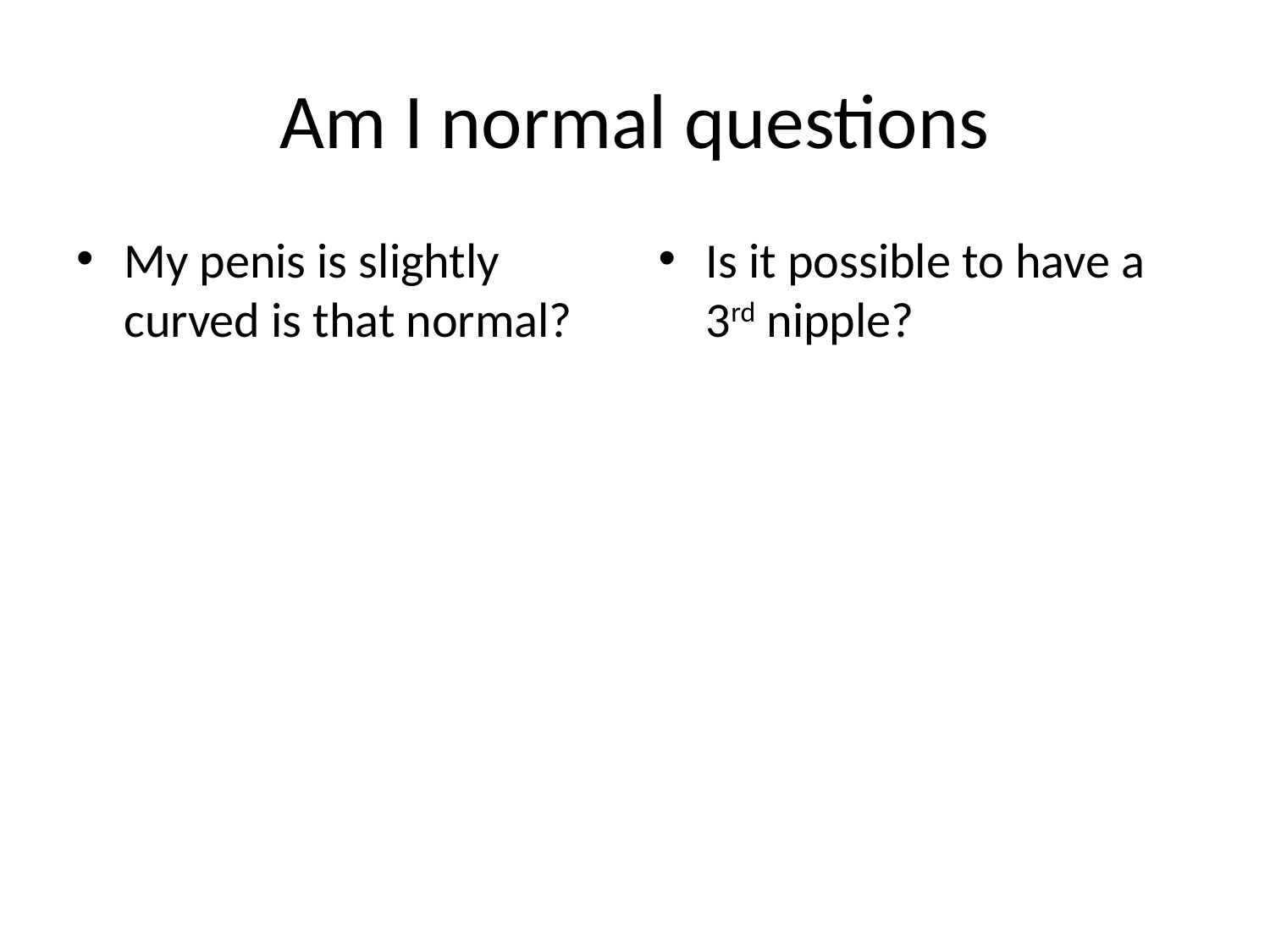

# Am I normal questions
My penis is slightly curved is that normal?

Is it possible to have a 3rd nipple?